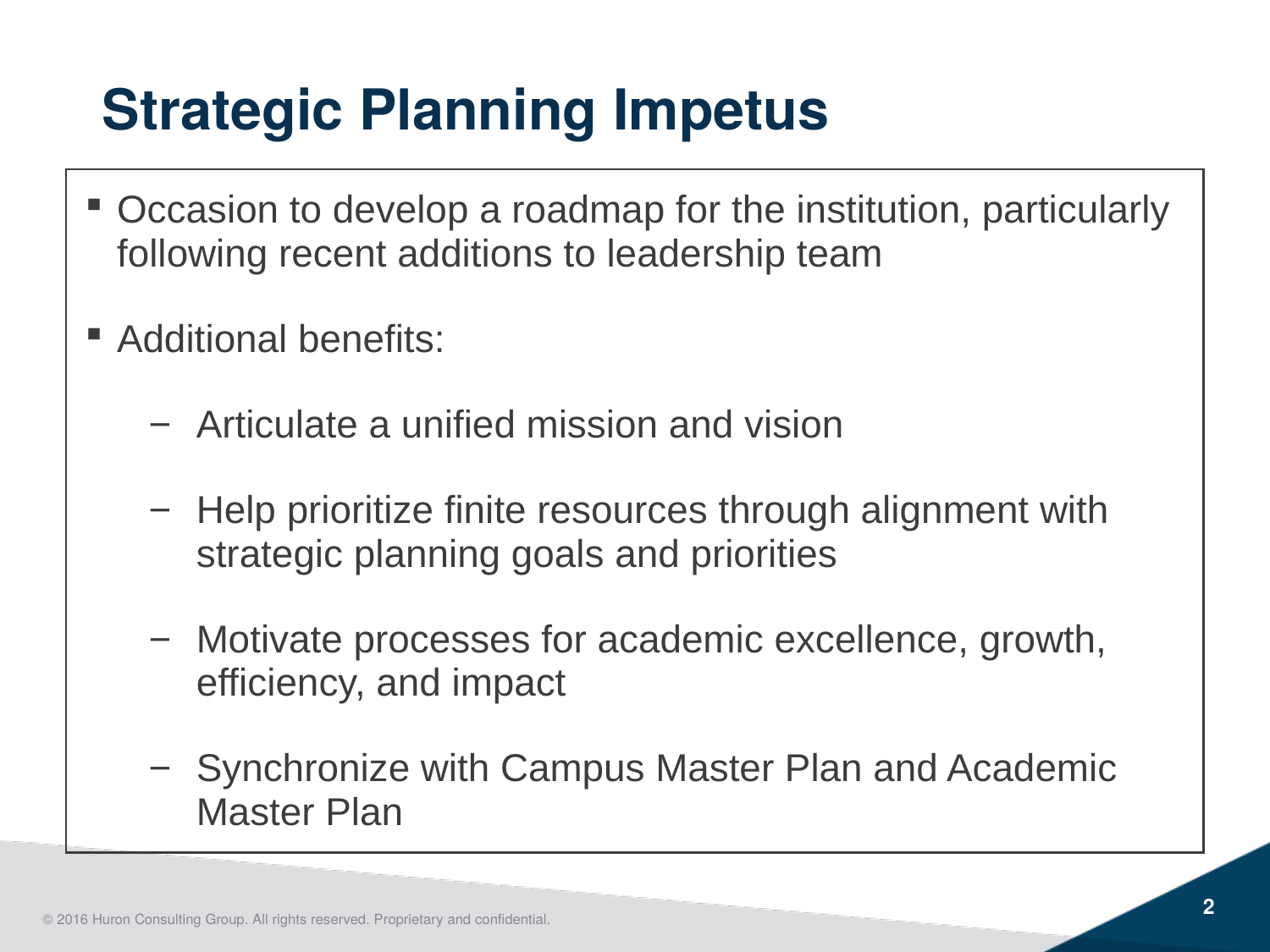

Strategic Planning Impetus
| Occasion to develop a roadmap for the institution, particularly following recent additions to leadership team Additional benefits: Articulate a unified mission and vision Help prioritize finite resources through alignment with strategic planning goals and priorities Motivate processes for academic excellence, growth, efficiency, and impact Synchronize with Campus Master Plan and Academic Master Plan |
| --- |